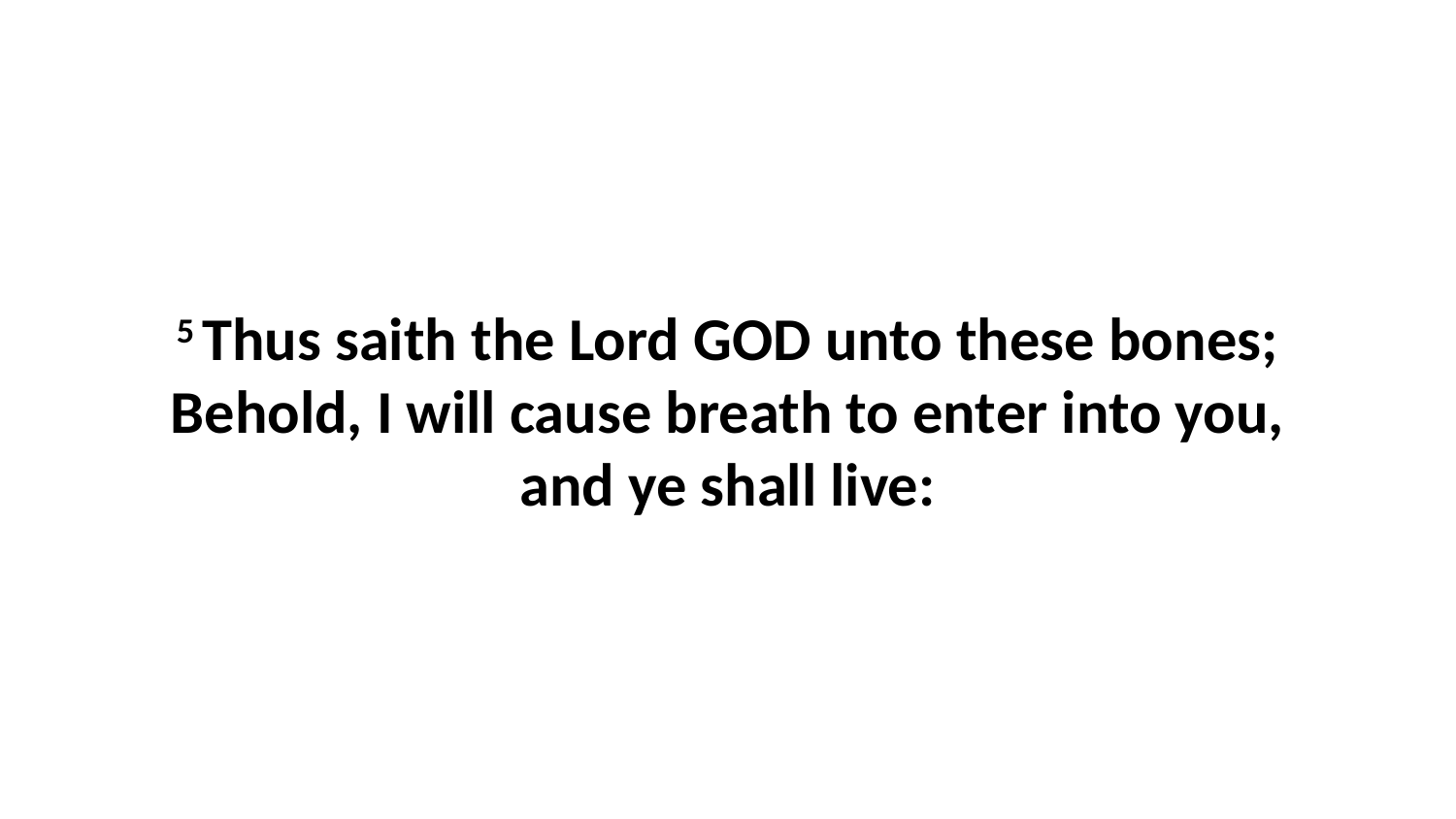

5 Thus saith the Lord GOD unto these bones; Behold, I will cause breath to enter into you, and ye shall live: